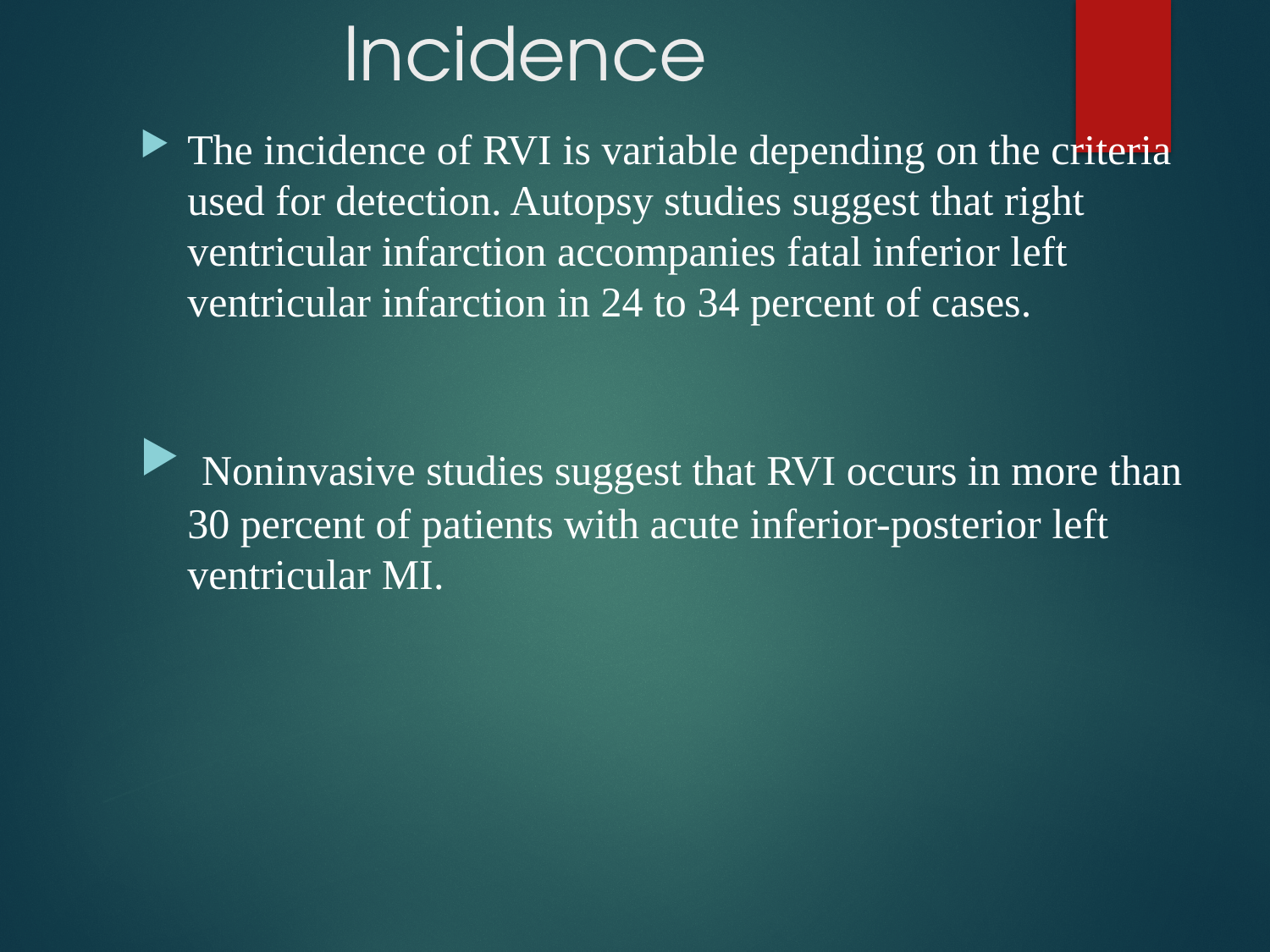

# Incidence
The incidence of RVI is variable depending on the criteria used for detection. Autopsy studies suggest that right ventricular infarction accompanies fatal inferior left ventricular infarction in 24 to 34 percent of cases.

 Noninvasive studies suggest that RVI occurs in more than 30 percent of patients with acute inferior-posterior left ventricular MI.